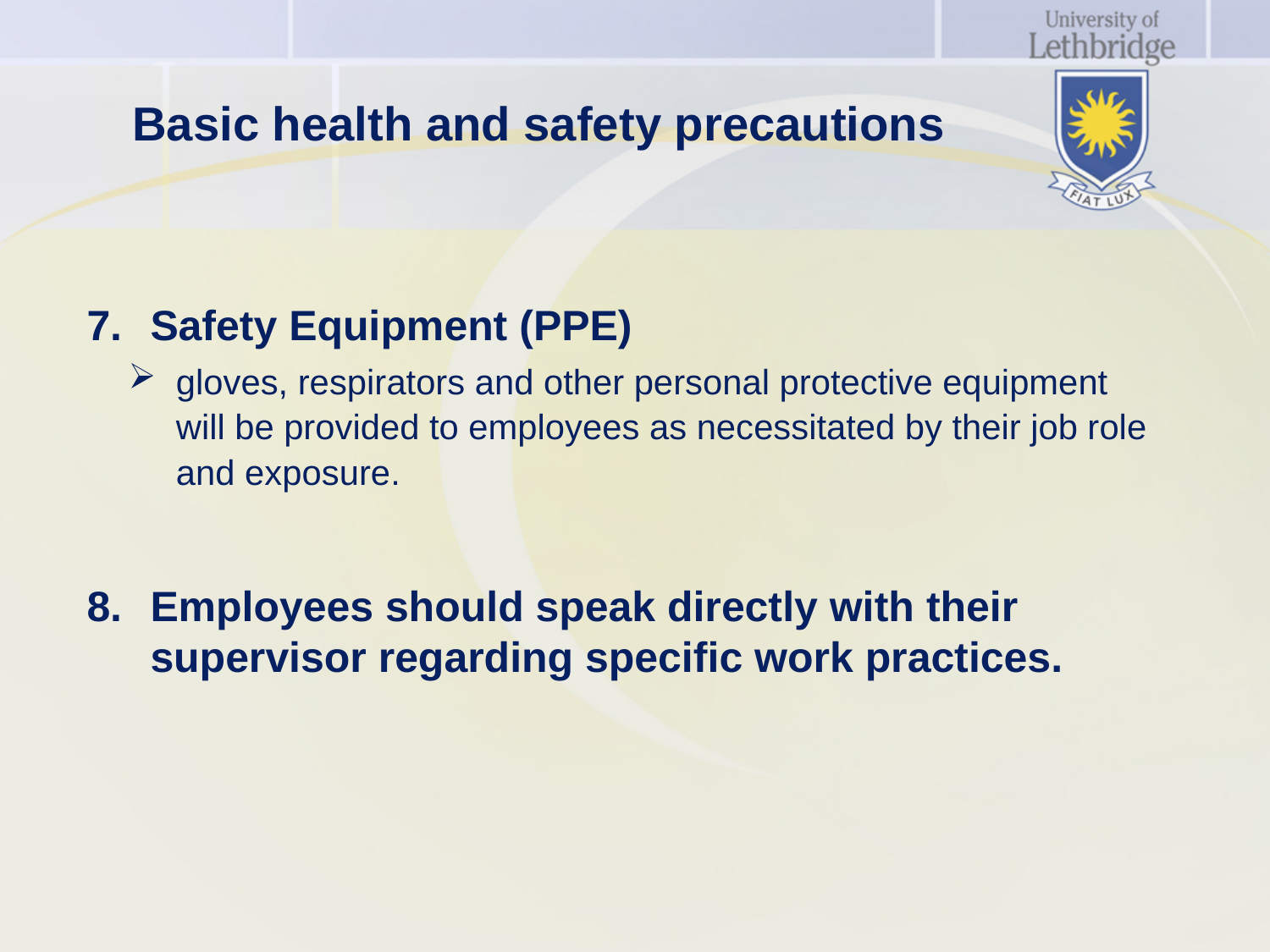

# Basic health and safety precautions

Safety Equipment (PPE)
gloves, respirators and other personal protective equipment will be provided to employees as necessitated by their job role and exposure.

Employees should speak directly with their supervisor regarding specific work practices.